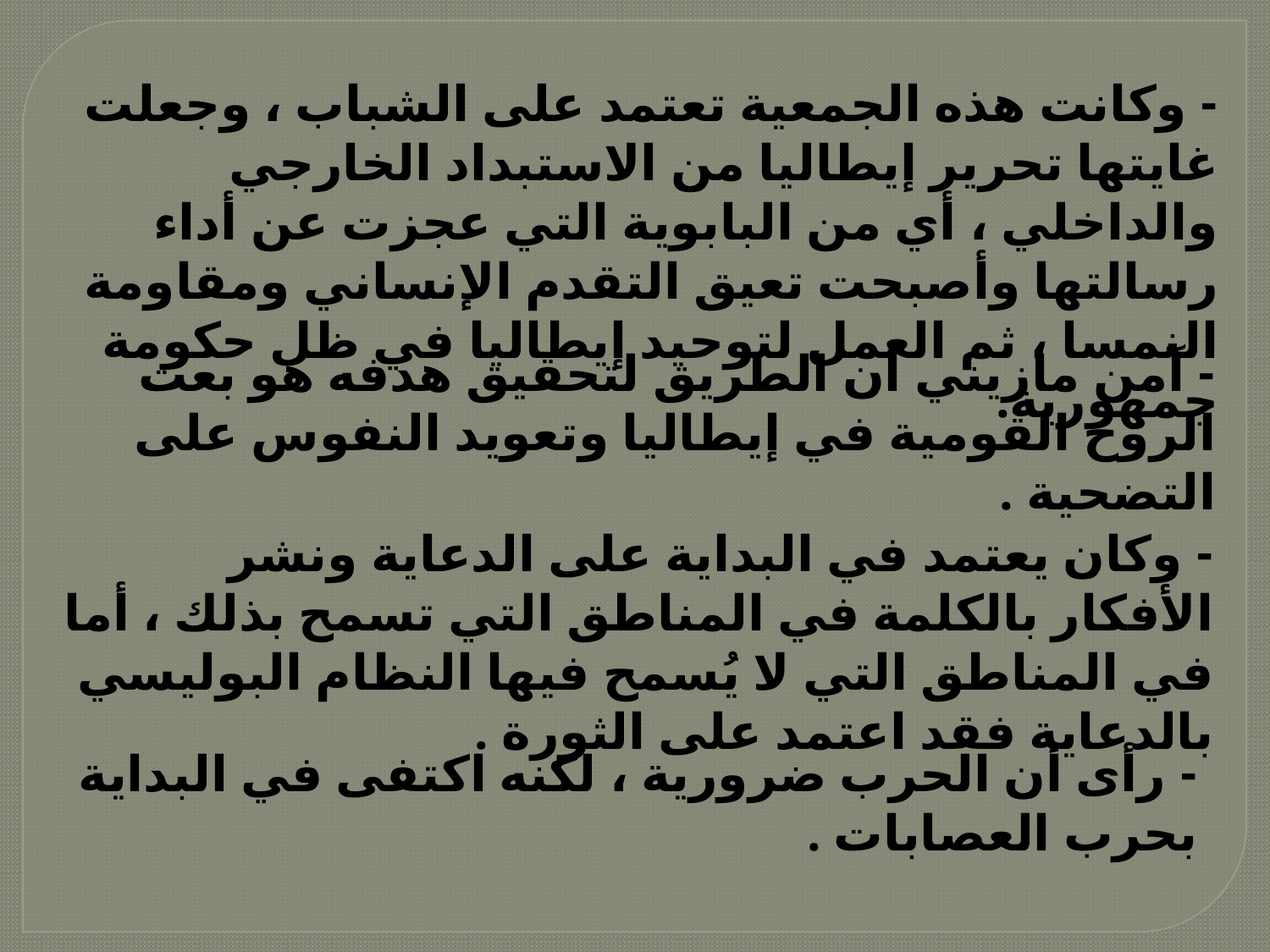

- وكانت هذه الجمعية تعتمد على الشباب ، وجعلت غايتها تحرير إيطاليا من الاستبداد الخارجي والداخلي ، أي من البابوية التي عجزت عن أداء رسالتها وأصبحت تعيق التقدم الإنساني ومقاومة النمسا ، ثم العمل لتوحيد إيطاليا في ظل حكومة جمهورية.
- آمن مازيني أن الطريق لتحقيق هدفه هو بعث الروح القومية في إيطاليا وتعويد النفوس على التضحية .
- وكان يعتمد في البداية على الدعاية ونشر الأفكار بالكلمة في المناطق التي تسمح بذلك ، أما في المناطق التي لا يُسمح فيها النظام البوليسي بالدعاية فقد اعتمد على الثورة .
- رأى أن الحرب ضرورية ، لكنه اكتفى في البداية بحرب العصابات .